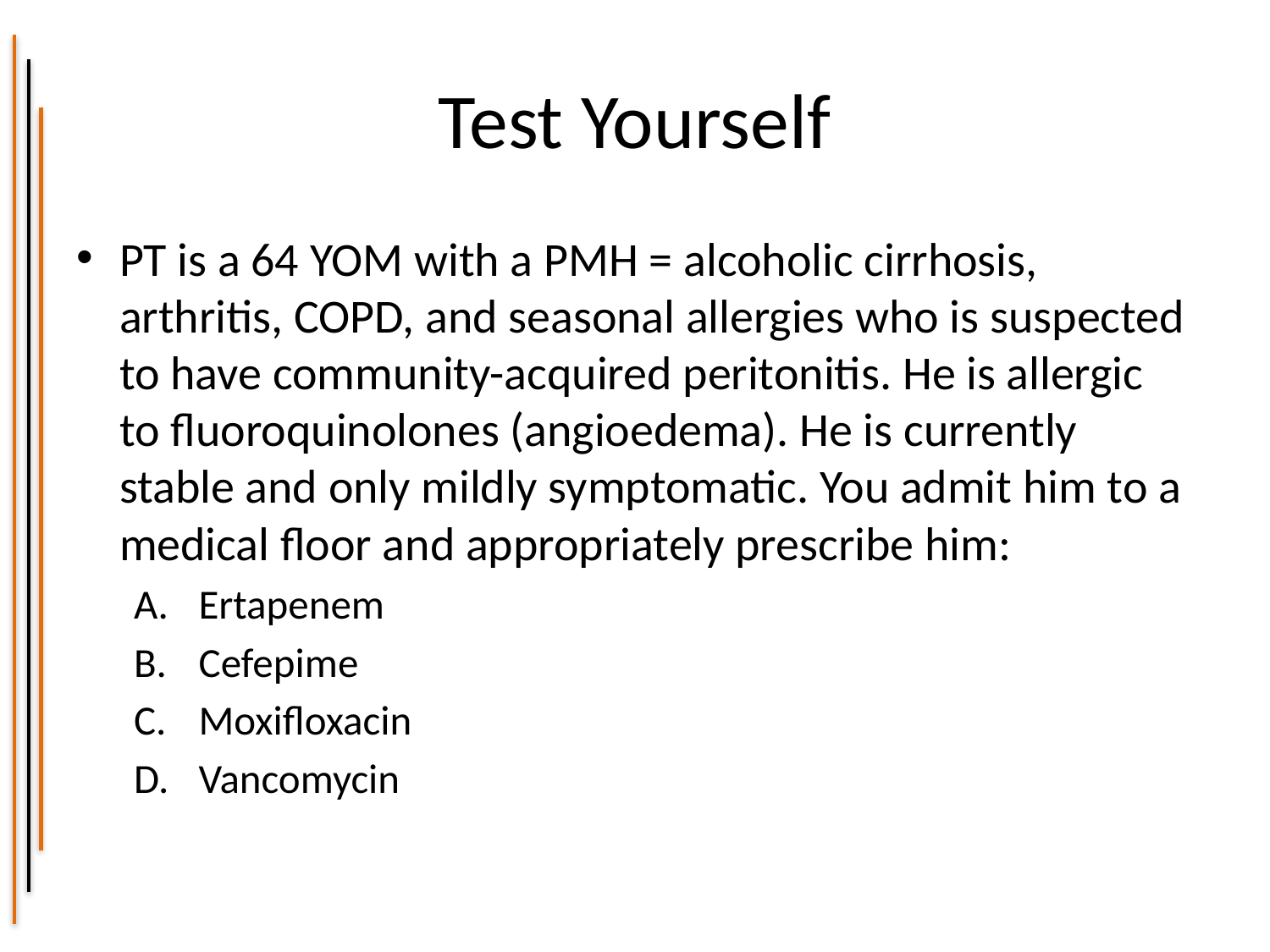

# Test Yourself
PT is a 64 YOM with a PMH = alcoholic cirrhosis, arthritis, COPD, and seasonal allergies who is suspected to have community-acquired peritonitis. He is allergic to fluoroquinolones (angioedema). He is currently stable and only mildly symptomatic. You admit him to a medical floor and appropriately prescribe him:
Ertapenem
Cefepime
Moxifloxacin
Vancomycin